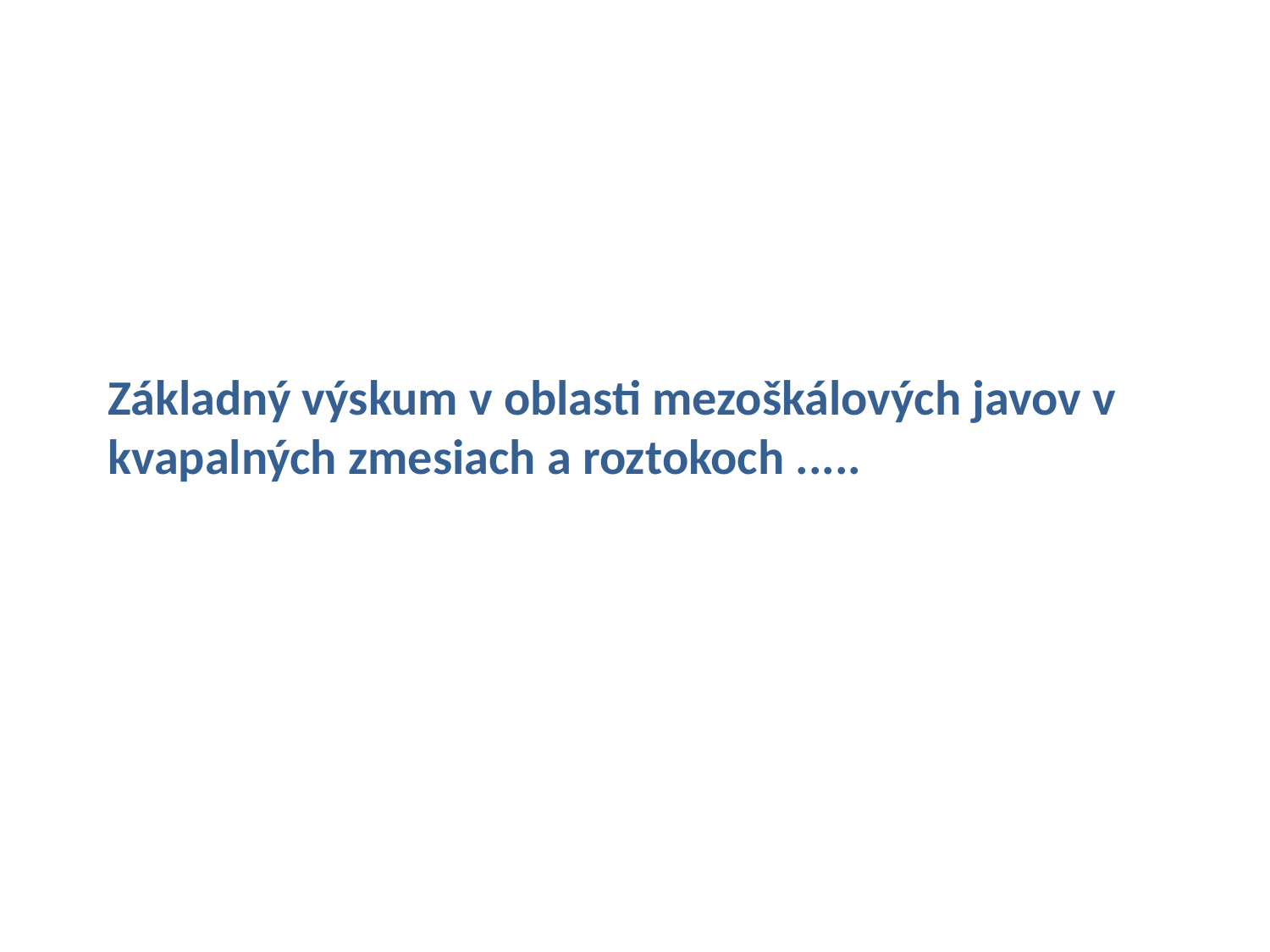

Základný výskum v oblasti mezoškálových javov v kvapalných zmesiach a roztokoch .....